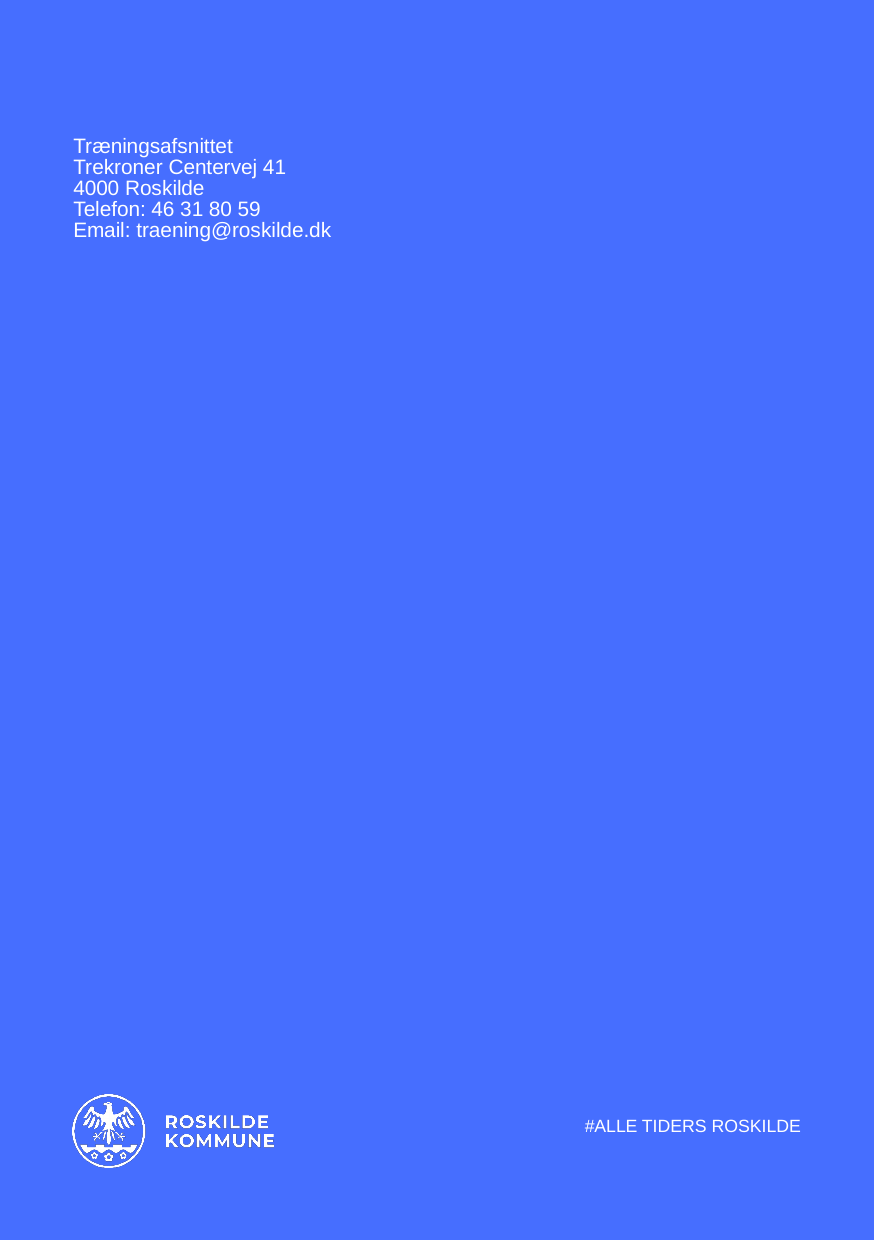

Træningsafsnittet
Trekroner Centervej 41
4000 Roskilde
Telefon: 46 31 80 59
Email: traening@roskilde.dk

#ALLE TIDERS ROSKILDE